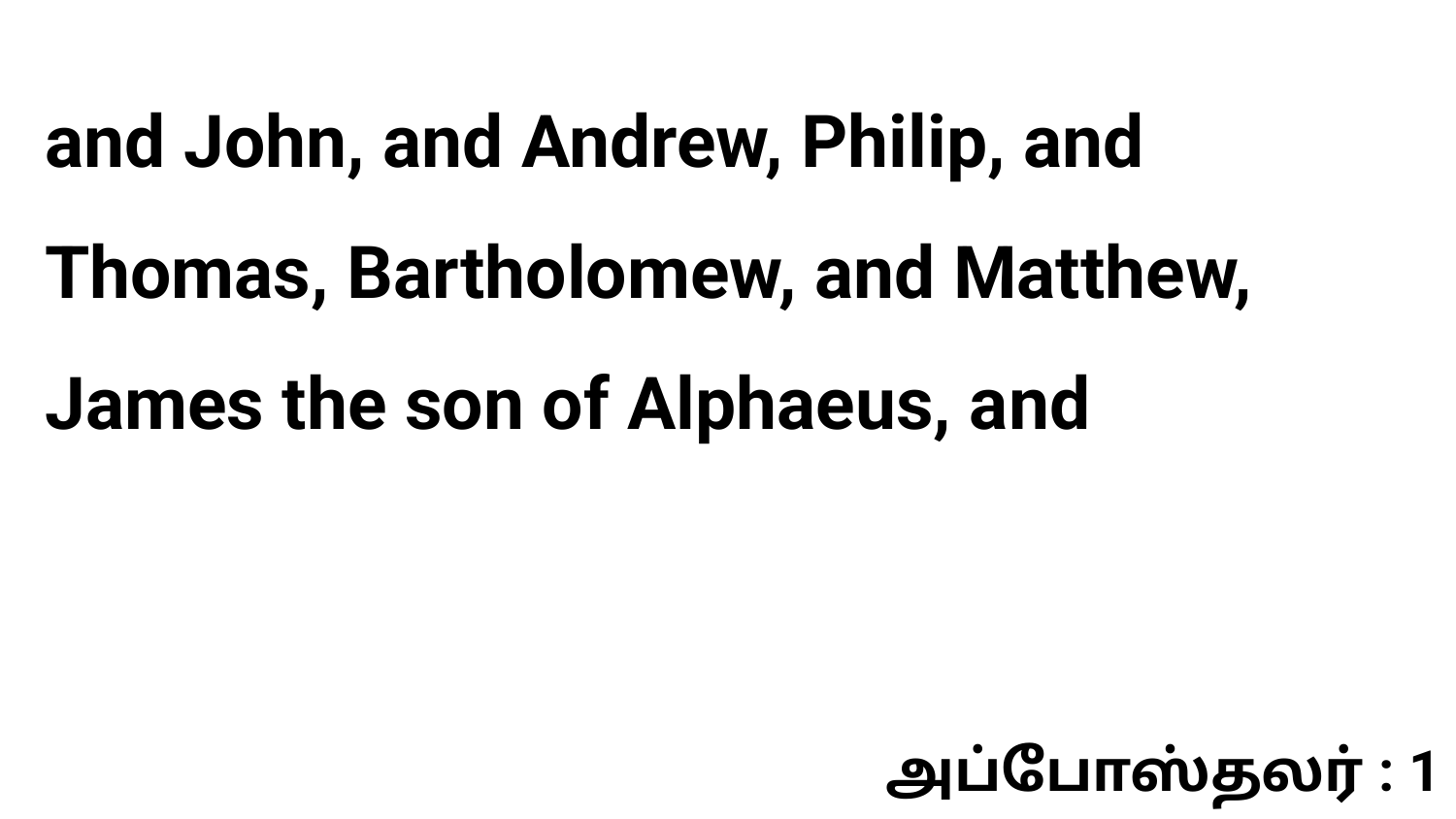

and John, and Andrew, Philip, and Thomas, Bartholomew, and Matthew, James the son of Alphaeus, and
அப்போஸ்தலர் : 1